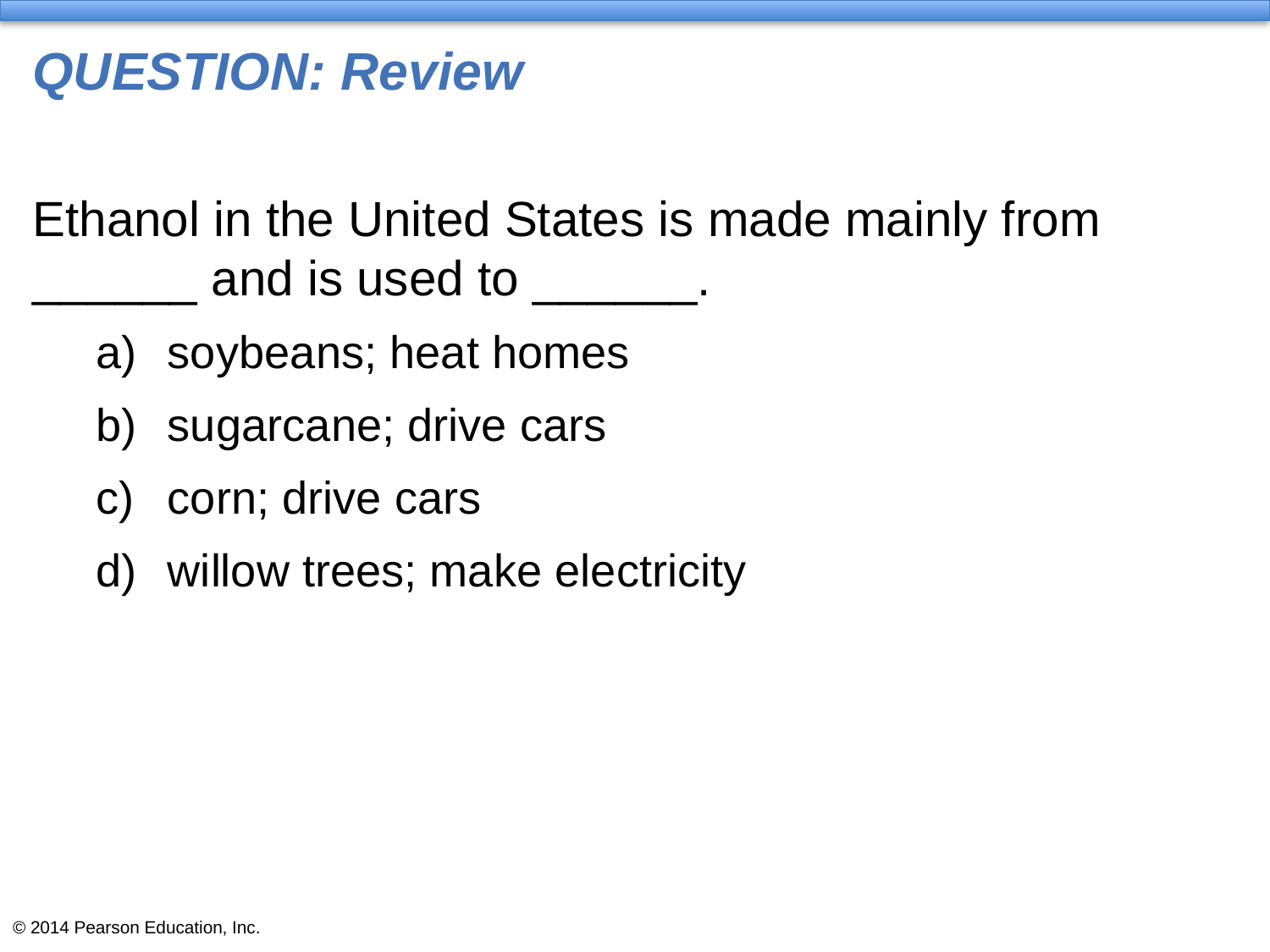

# QUESTION: Review
Ethanol in the United States is made mainly from ______ and is used to ______.
soybeans; heat homes
sugarcane; drive cars
corn; drive cars
willow trees; make electricity